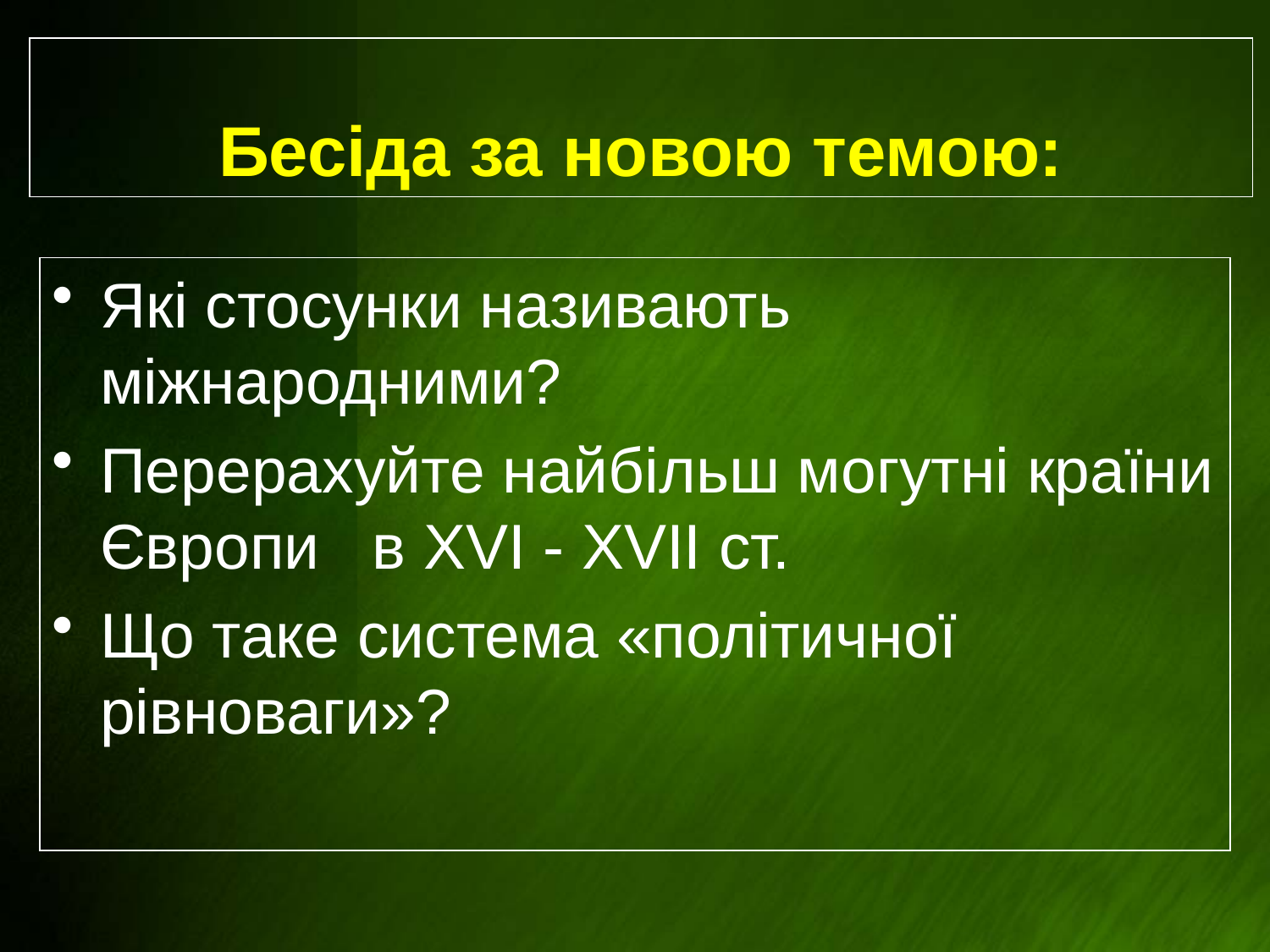

# Бесіда за новою темою:
Які стосунки називають міжнародними?
Перерахуйте найбільш могутні країни Європи   в XVI - XVII ст.
Що таке система «політичної рівноваги»?